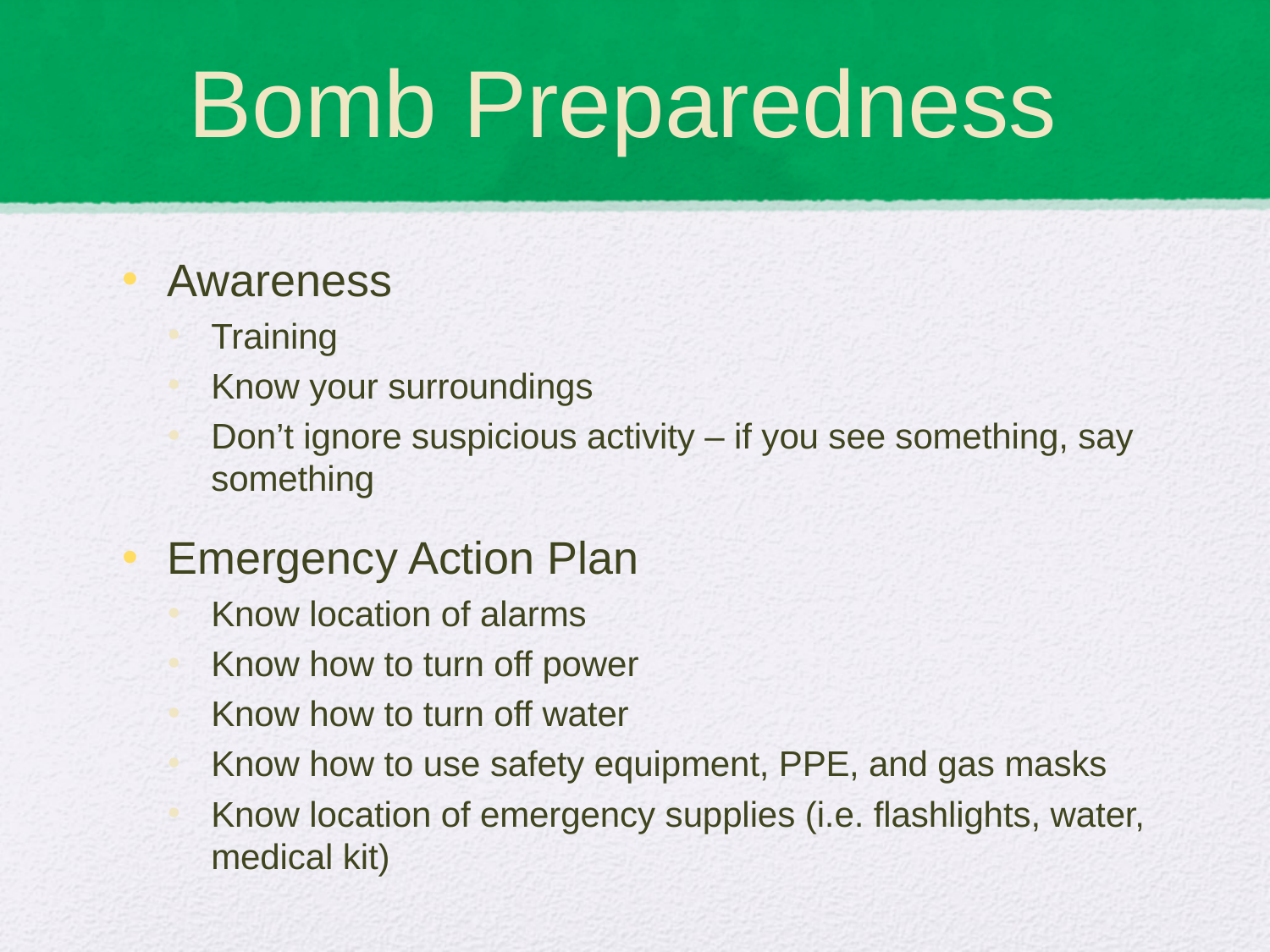

# Bomb Preparedness
Awareness
Training
Know your surroundings
Don’t ignore suspicious activity – if you see something, say something
Emergency Action Plan
Know location of alarms
Know how to turn off power
Know how to turn off water
Know how to use safety equipment, PPE, and gas masks
Know location of emergency supplies (i.e. flashlights, water, medical kit)